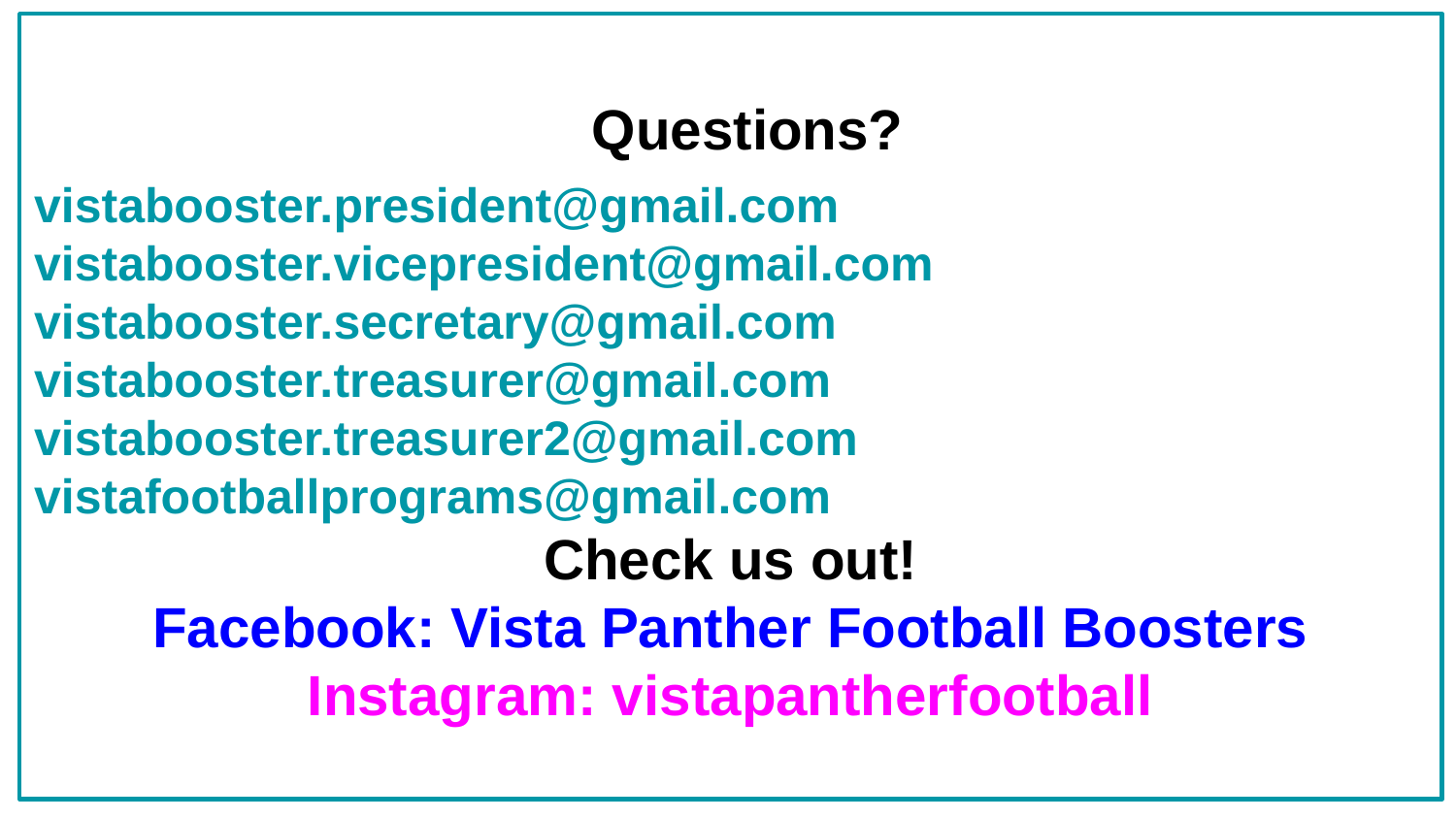

Questions?
vistabooster.president@gmail.com
vistabooster.vicepresident@gmail.com
vistabooster.secretary@gmail.com
vistabooster.treasurer@gmail.com
vistabooster.treasurer2@gmail.com
vistafootballprograms@gmail.com
Check us out!
Facebook: Vista Panther Football Boosters
Instagram: vistapantherfootball